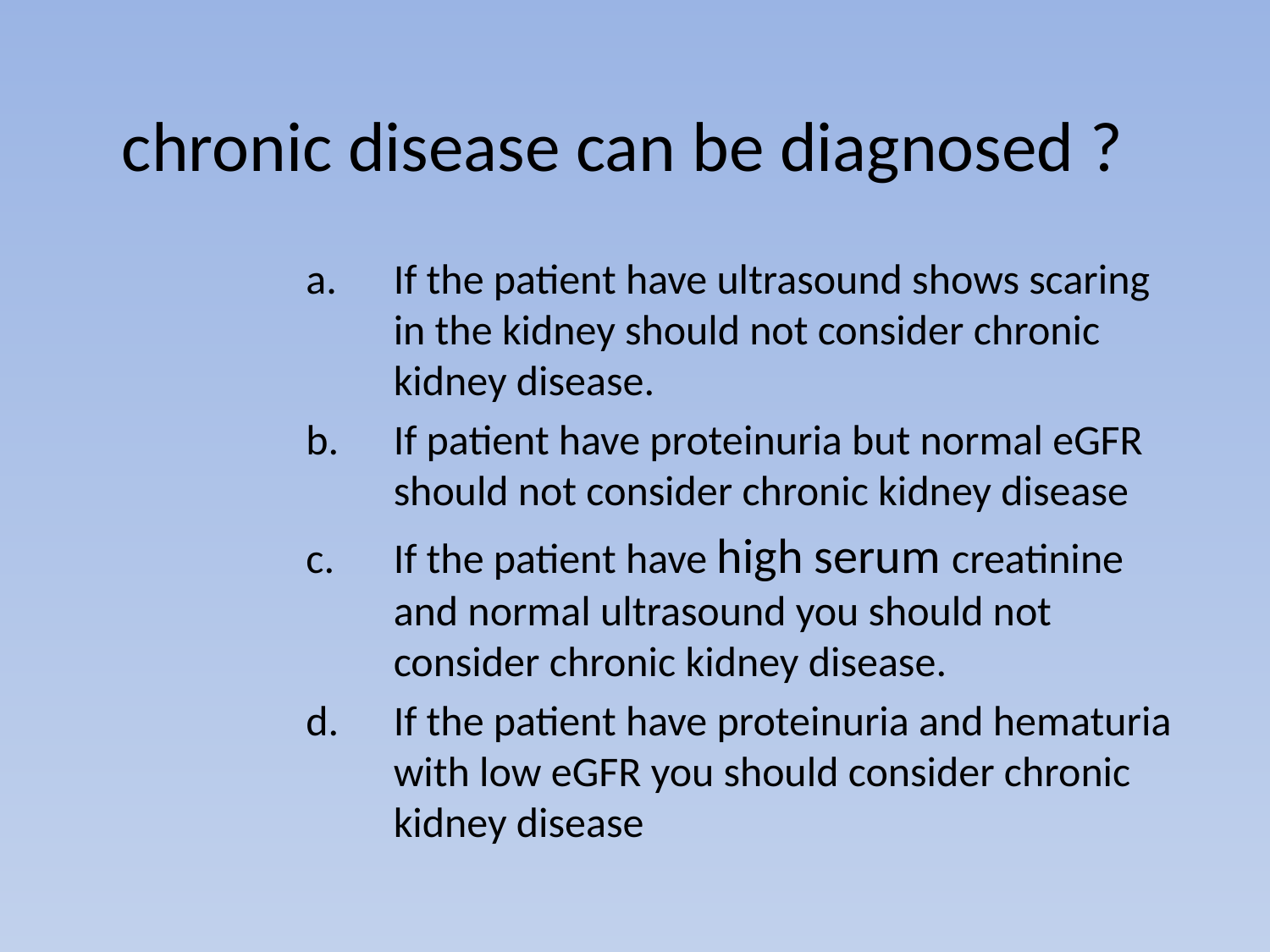

# chronic disease can be diagnosed ?
If the patient have ultrasound shows scaring in the kidney should not consider chronic kidney disease.
If patient have proteinuria but normal eGFR should not consider chronic kidney disease
If the patient have high serum creatinine and normal ultrasound you should not consider chronic kidney disease.
If the patient have proteinuria and hematuria with low eGFR you should consider chronic kidney disease